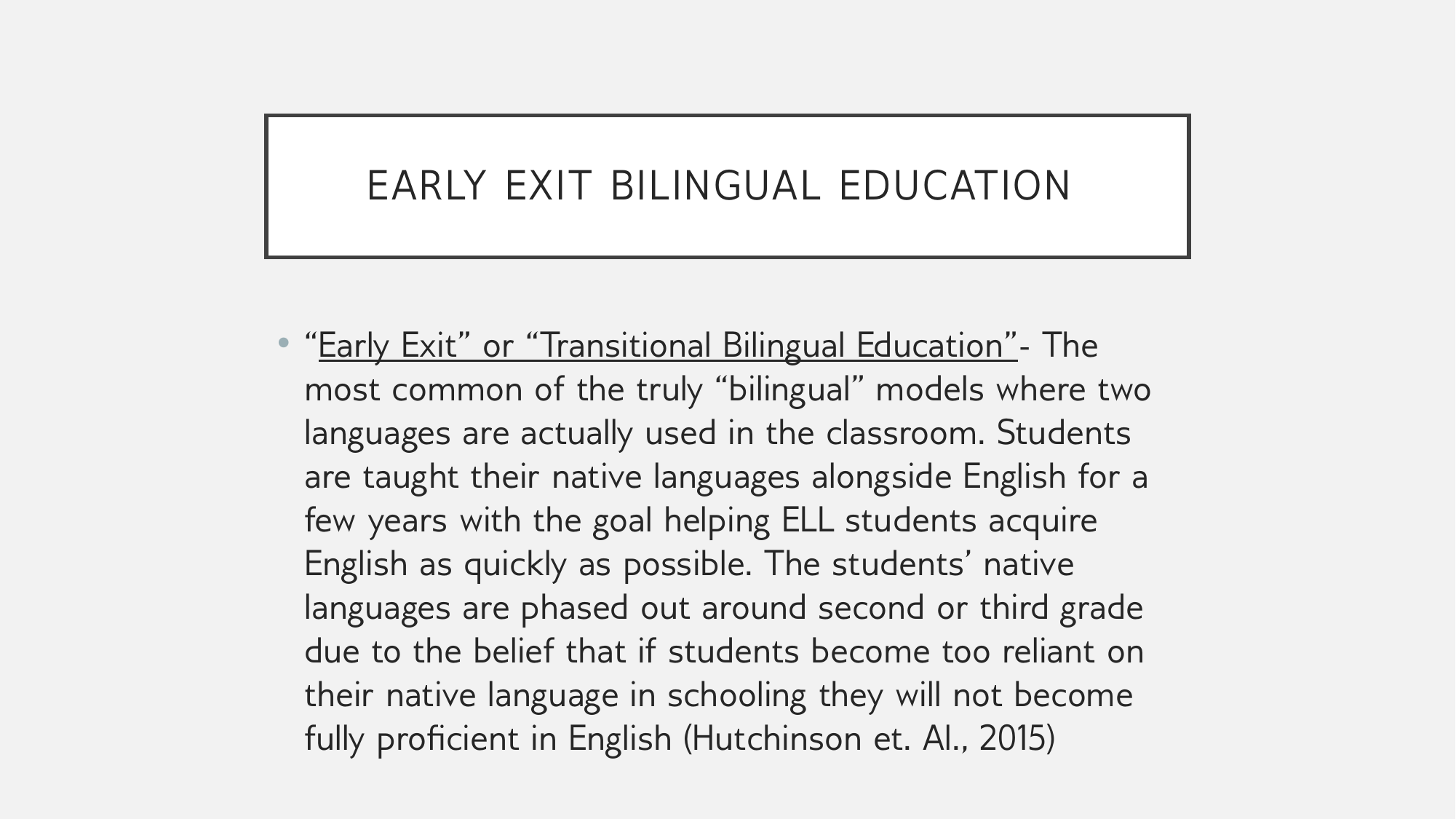

# Early Exit Bilingual Education
“Early Exit” or “Transitional Bilingual Education”- The most common of the truly “bilingual” models where two languages are actually used in the classroom. Students are taught their native languages alongside English for a few years with the goal helping ELL students acquire English as quickly as possible. The students’ native languages are phased out around second or third grade due to the belief that if students become too reliant on their native language in schooling they will not become fully proficient in English (Hutchinson et. Al., 2015)